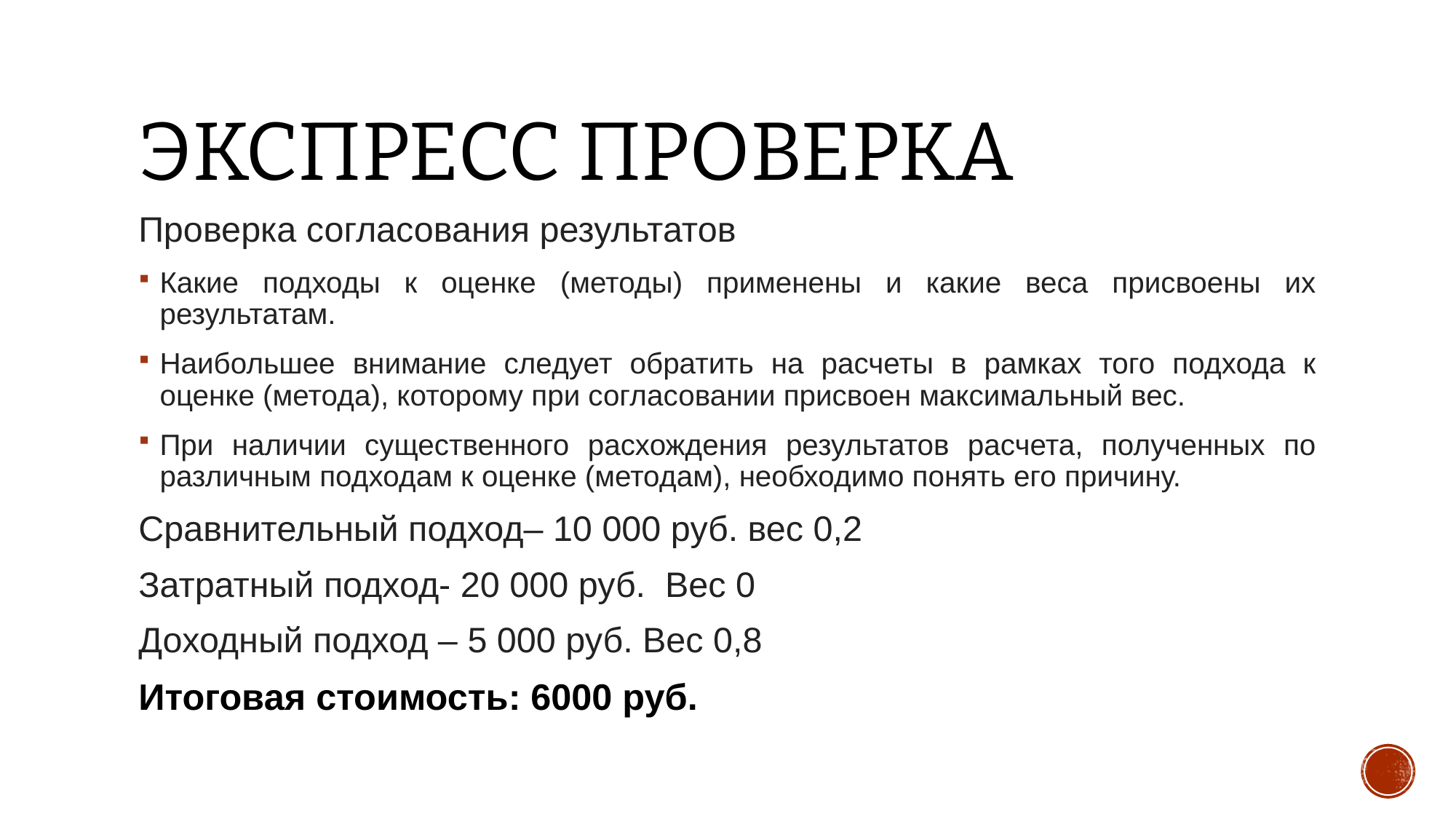

# Экспресс проверка
Проверка согласования результатов
Какие подходы к оценке (методы) применены и какие веса присвоены их результатам.
Наибольшее внимание следует обратить на расчеты в рамках того подхода к оценке (метода), которому при согласовании присвоен максимальный вес.
При наличии существенного расхождения результатов расчета, полученных по различным подходам к оценке (методам), необходимо понять его причину.
Сравнительный подход– 10 000 руб. вес 0,2
Затратный подход- 20 000 руб.  Вес 0
Доходный подход – 5 000 руб. Вес 0,8
Итоговая стоимость: 6000 руб.